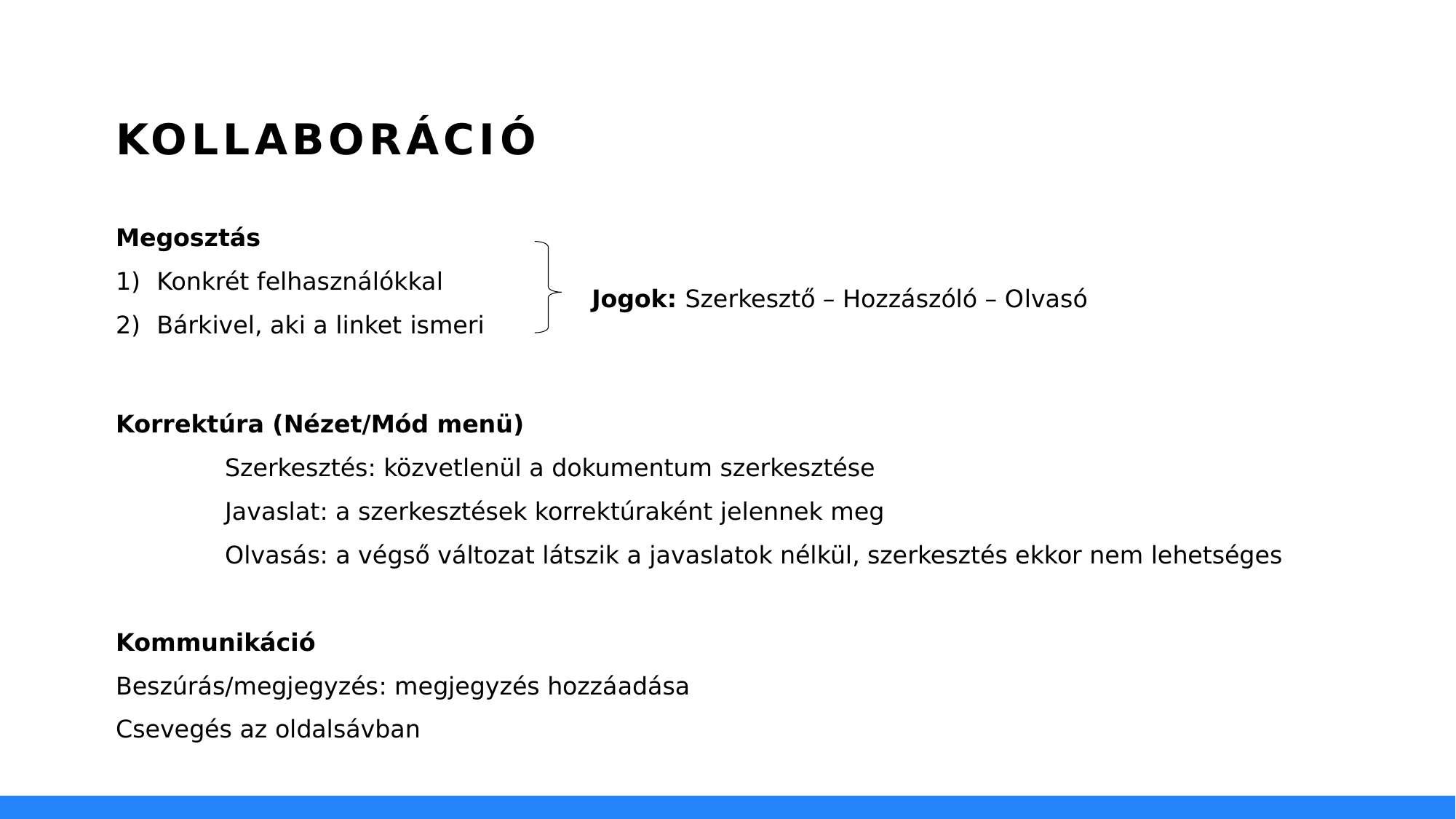

KOLLABORÁCIÓ
Megosztás
Konkrét felhasználókkal
Bárkivel, aki a linket ismeri

Jogok: Szerkesztő – Hozzászóló – Olvasó

Korrektúra (Nézet/Mód menü)
	Szerkesztés: közvetlenül a dokumentum szerkesztése
	Javaslat: a szerkesztések korrektúraként jelennek meg
	Olvasás: a végső változat látszik a javaslatok nélkül, szerkesztés ekkor nem lehetséges

Kommunikáció
Beszúrás/megjegyzés: megjegyzés hozzáadása
Csevegés az oldalsávban